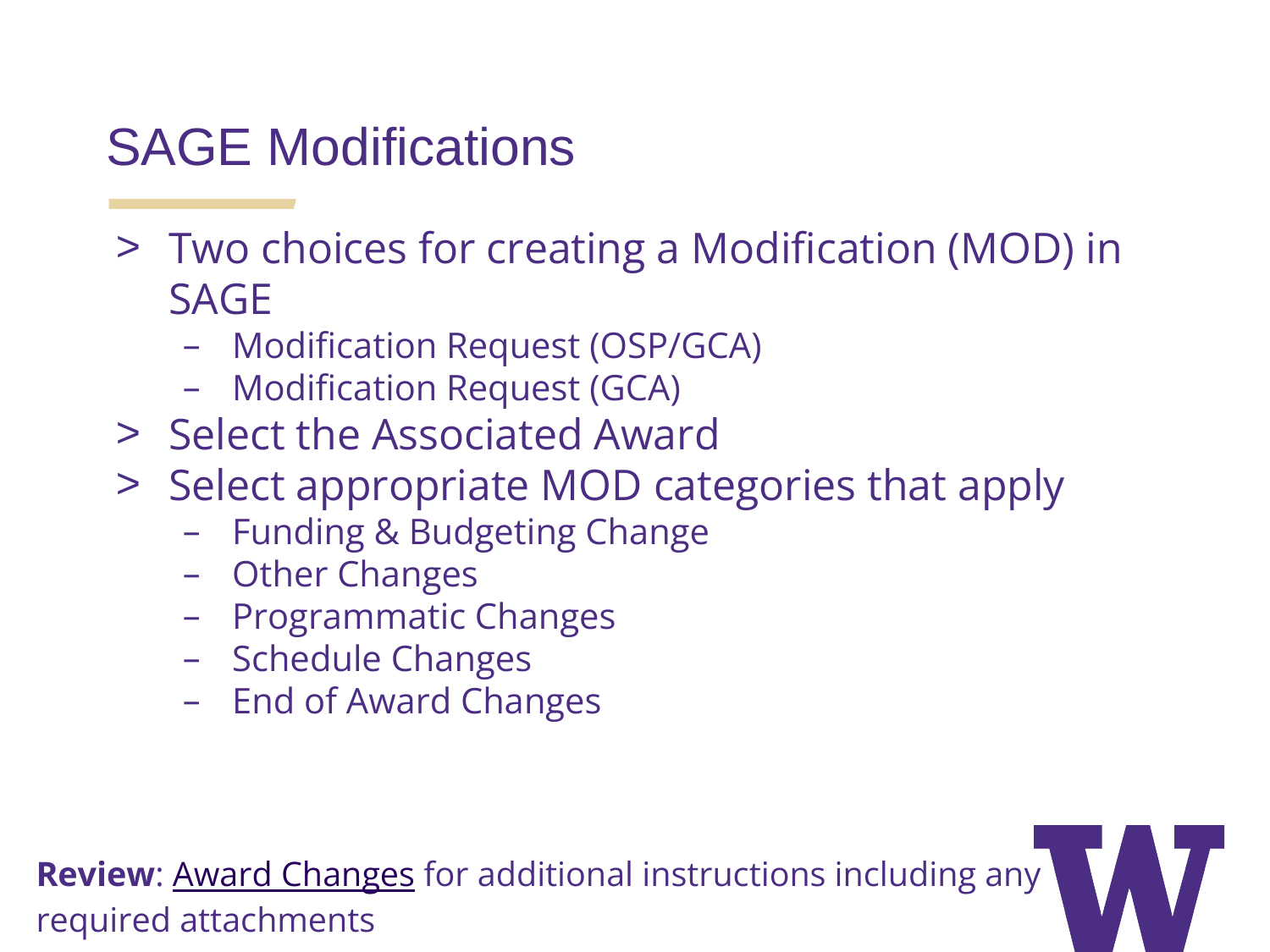

SAGE Modifications
Two choices for creating a Modification (MOD) in SAGE
Modification Request (OSP/GCA)
Modification Request (GCA)
Select the Associated Award
Select appropriate MOD categories that apply
Funding & Budgeting Change
Other Changes
Programmatic Changes
Schedule Changes
End of Award Changes
Review: Award Changes for additional instructions including any required attachments